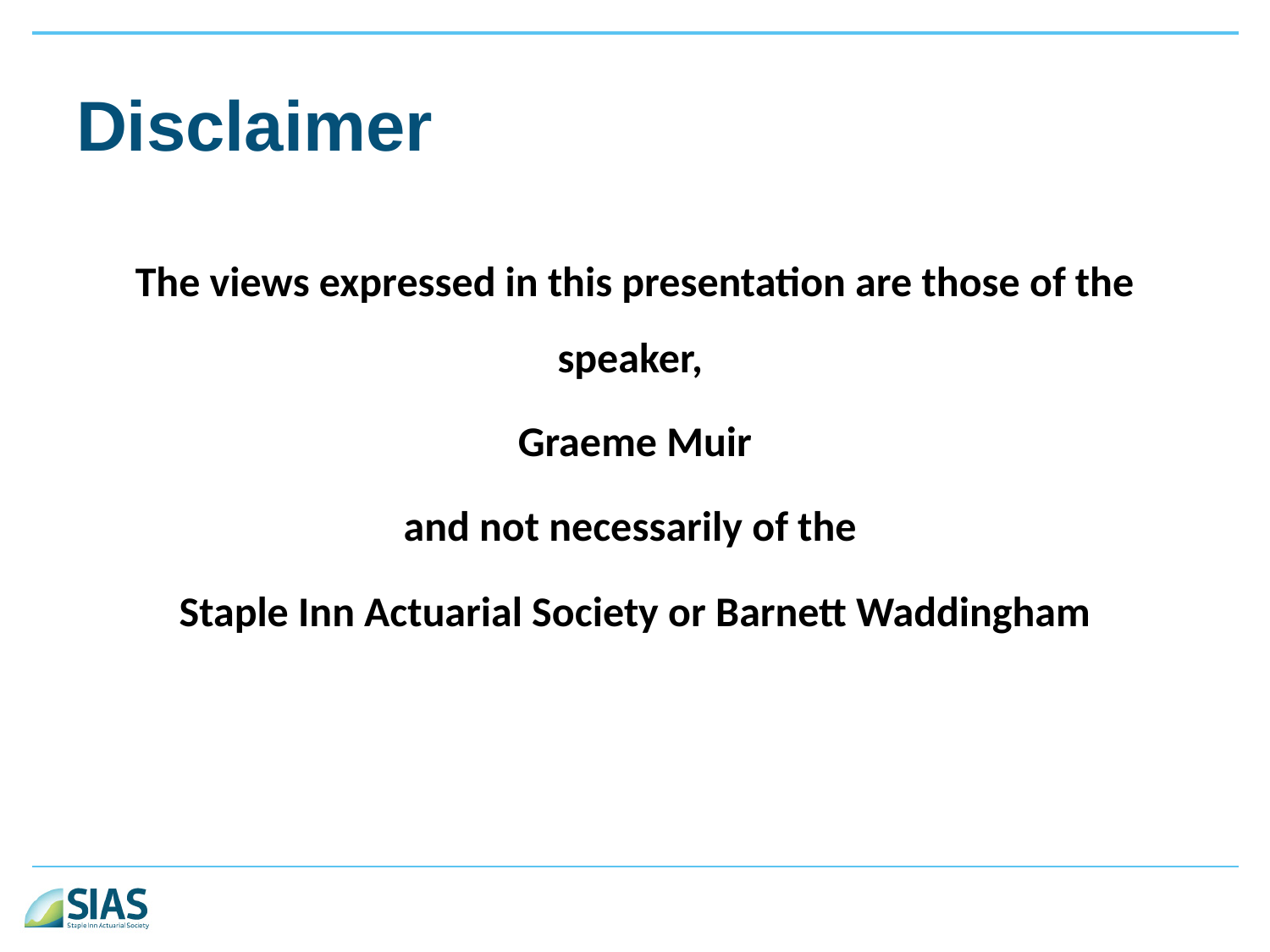

# Disclaimer
The views expressed in this presentation are those of the speaker,
Graeme Muir
and not necessarily of the
Staple Inn Actuarial Society or Barnett Waddingham